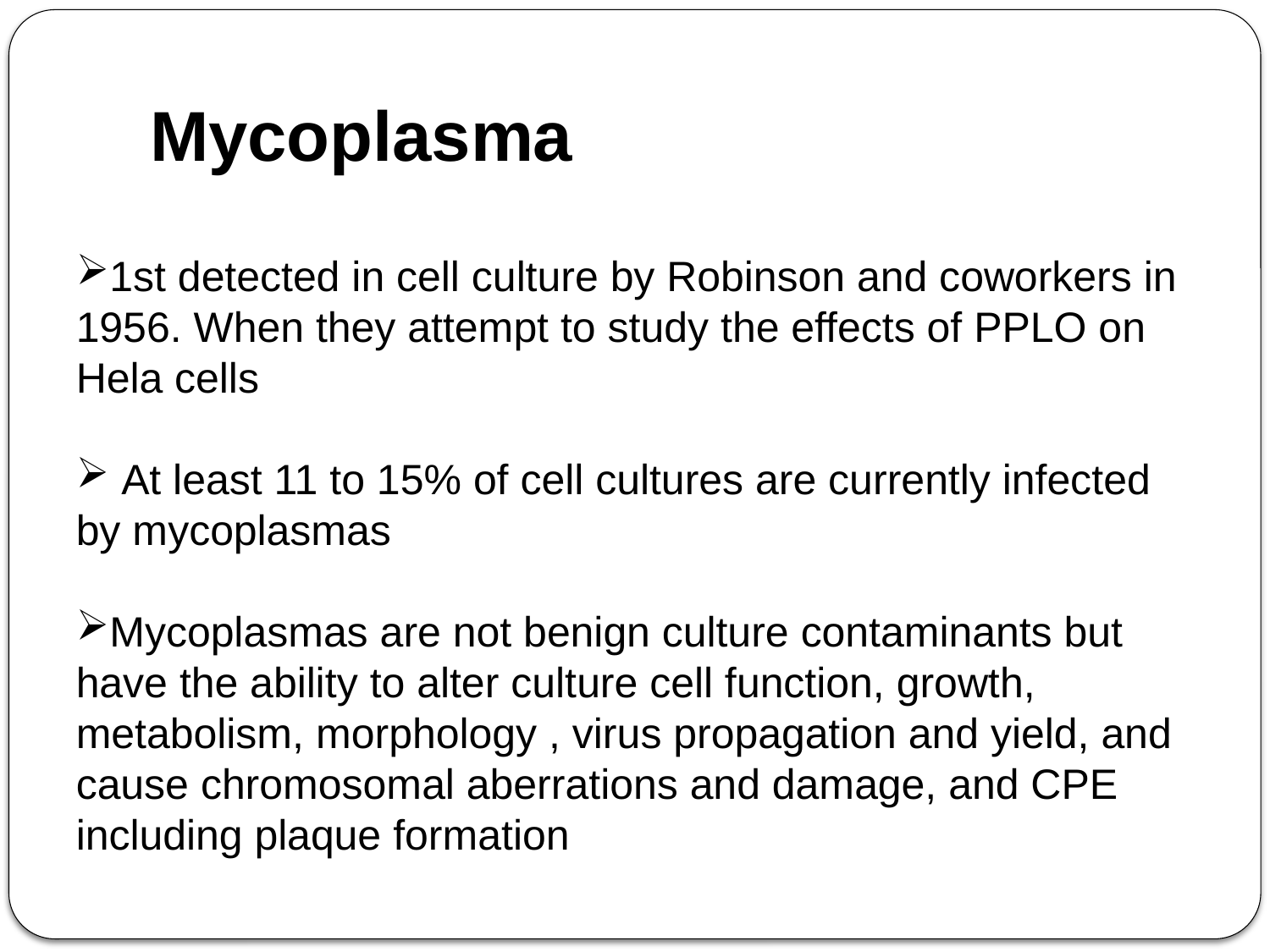

Mycoplasma
1st detected in cell culture by Robinson and coworkers in 1956. When they attempt to study the effects of PPLO on Hela cells

 At least 11 to 15% of cell cultures are currently infected by mycoplasmas

Mycoplasmas are not benign culture contaminants but have the ability to alter culture cell function, growth, metabolism, morphology , virus propagation and yield, and cause chromosomal aberrations and damage, and CPE including plaque formation